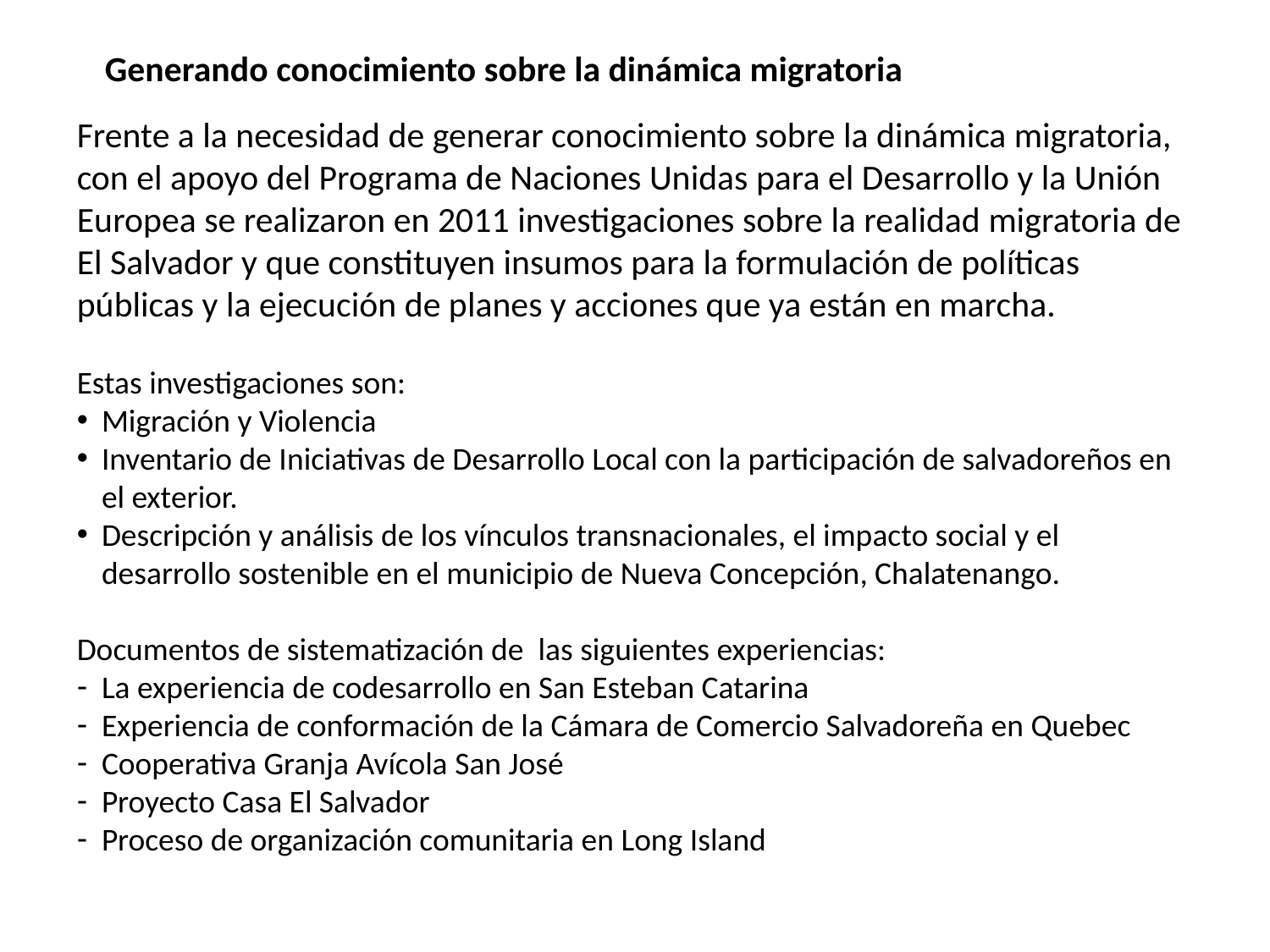

Generando conocimiento sobre la dinámica migratoria
Frente a la necesidad de generar conocimiento sobre la dinámica migratoria, con el apoyo del Programa de Naciones Unidas para el Desarrollo y la Unión Europea se realizaron en 2011 investigaciones sobre la realidad migratoria de El Salvador y que constituyen insumos para la formulación de políticas públicas y la ejecución de planes y acciones que ya están en marcha.

Estas investigaciones son:
Migración y Violencia
Inventario de Iniciativas de Desarrollo Local con la participación de salvadoreños en el exterior.
Descripción y análisis de los vínculos transnacionales, el impacto social y el desarrollo sostenible en el municipio de Nueva Concepción, Chalatenango.

Documentos de sistematización de  las siguientes experiencias:
La experiencia de codesarrollo en San Esteban Catarina
Experiencia de conformación de la Cámara de Comercio Salvadoreña en Quebec
Cooperativa Granja Avícola San José
Proyecto Casa El Salvador
Proceso de organización comunitaria en Long Island